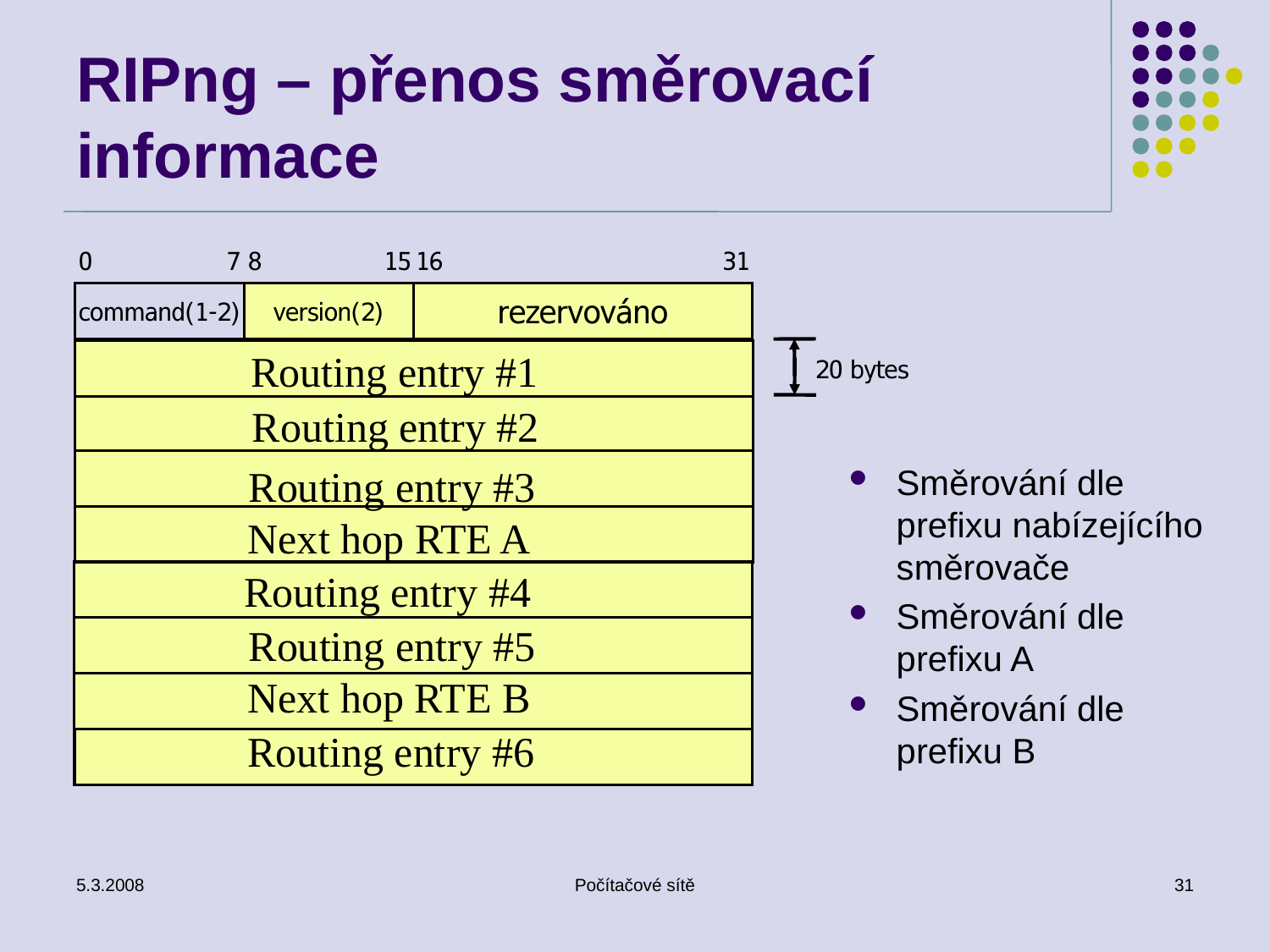

# RIPng – přenos směrovací informace
0
7
8
15
16
31
command(1-2)
version(2)
rezervováno

Routing entry #1

20 bytes

Routing entry #2

Routing entry #3
Next hop RTE A

Routing entry #4

Routing entry #5

Next hop RTE B

Routing entry #6

Směrování dle prefixu nabízejícího směrovače
Směrování dle prefixu A
Směrování dle prefixu B
5.3.2008
Počítačové sítě
31